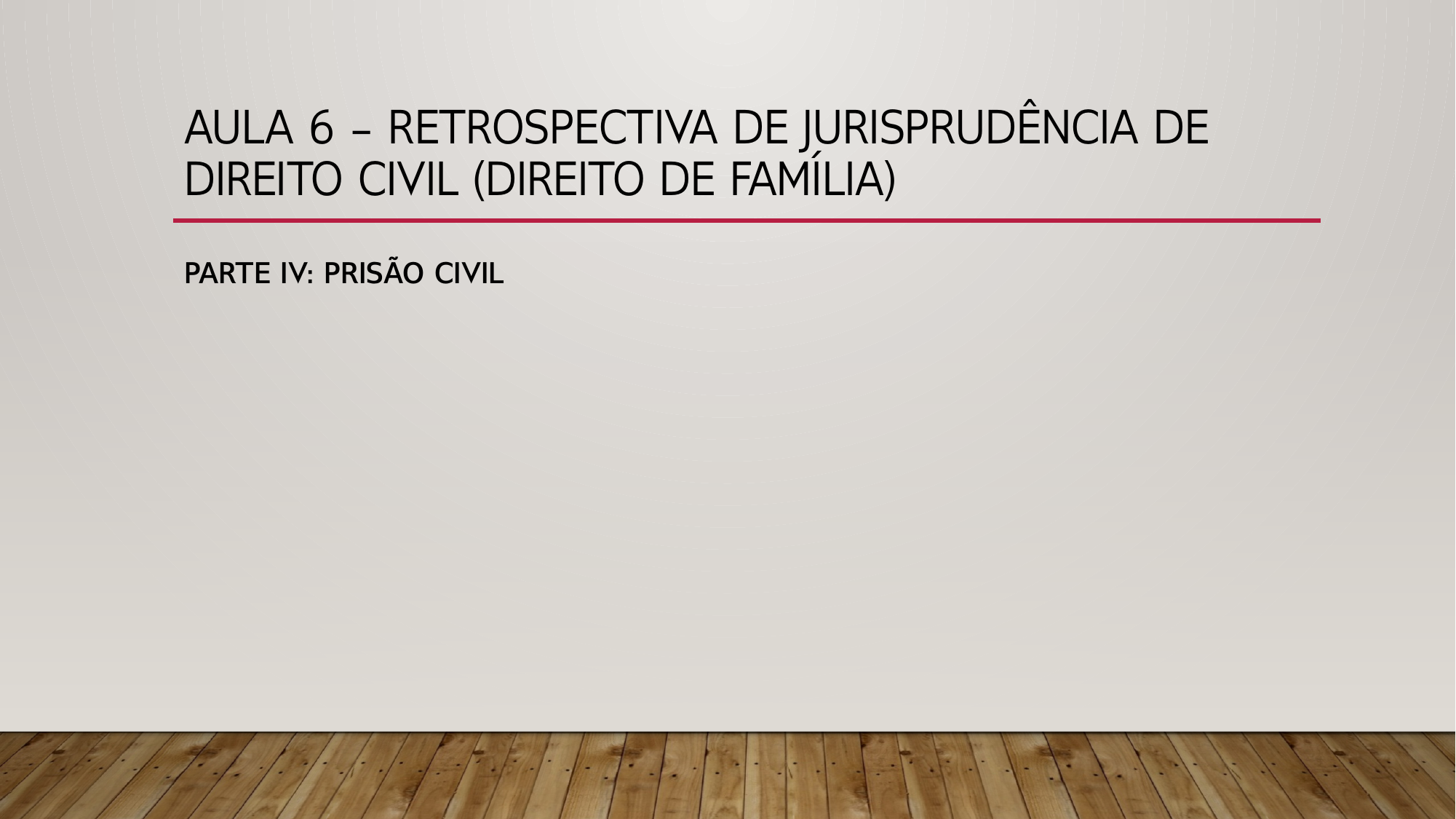

# Aula 6 – RETROSPECTIVA DE JURISPRUDÊNCIA DE DIREITO CIVIL (DIREITO DE FAMÍLIA)
PARTE IV: PRISÃO CIVIL